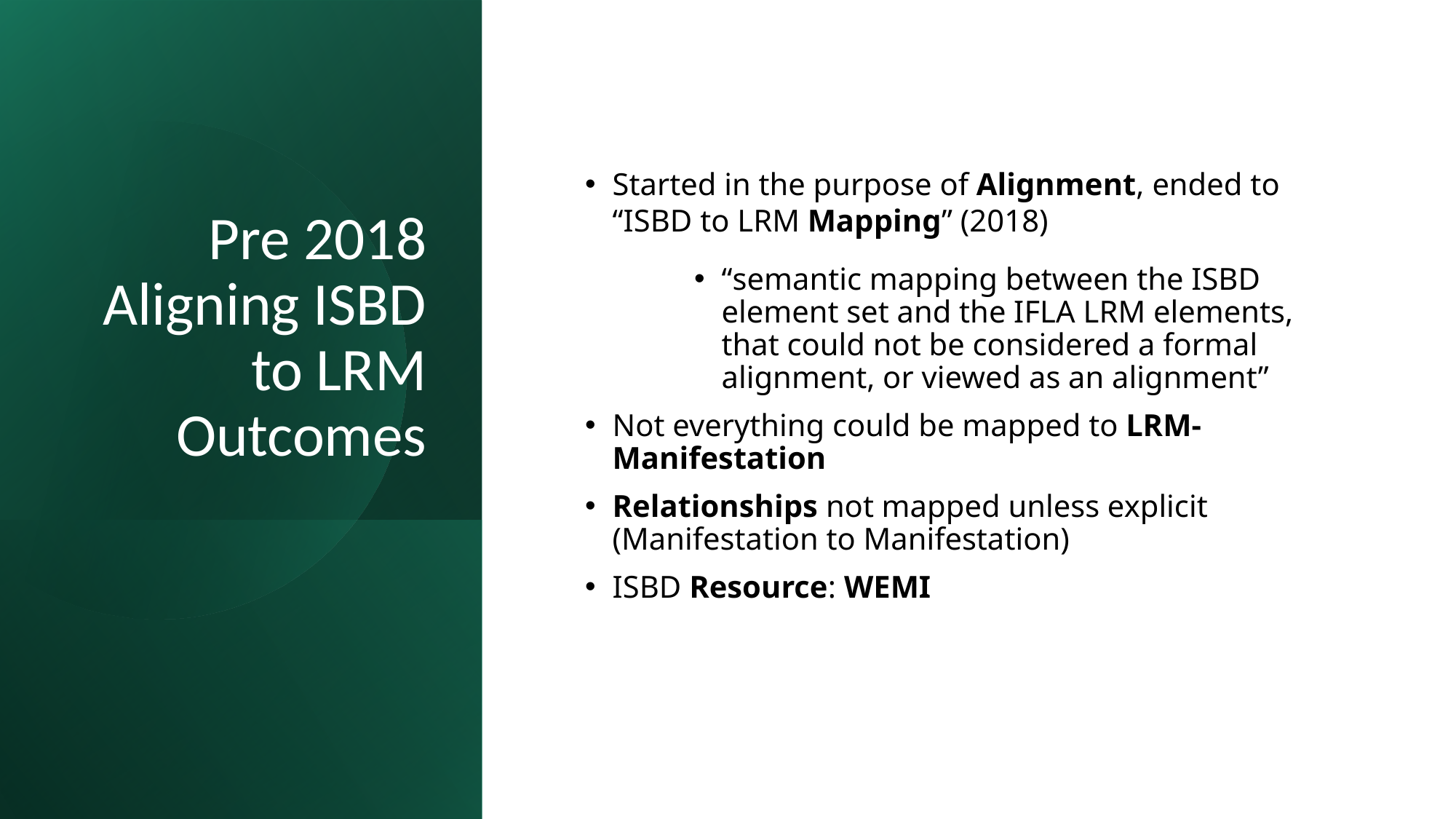

# Pre 2018 Aligning ISBD to LRM Outcomes
Started in the purpose of Alignment, ended to “ISBD to LRM Mapping” (2018)
“semantic mapping between the ISBD element set and the IFLA LRM elements, that could not be considered a formal alignment, or viewed as an alignment”
Not everything could be mapped to LRM-Manifestation
Relationships not mapped unless explicit (Manifestation to Manifestation)
ISBD Resource: WEMI